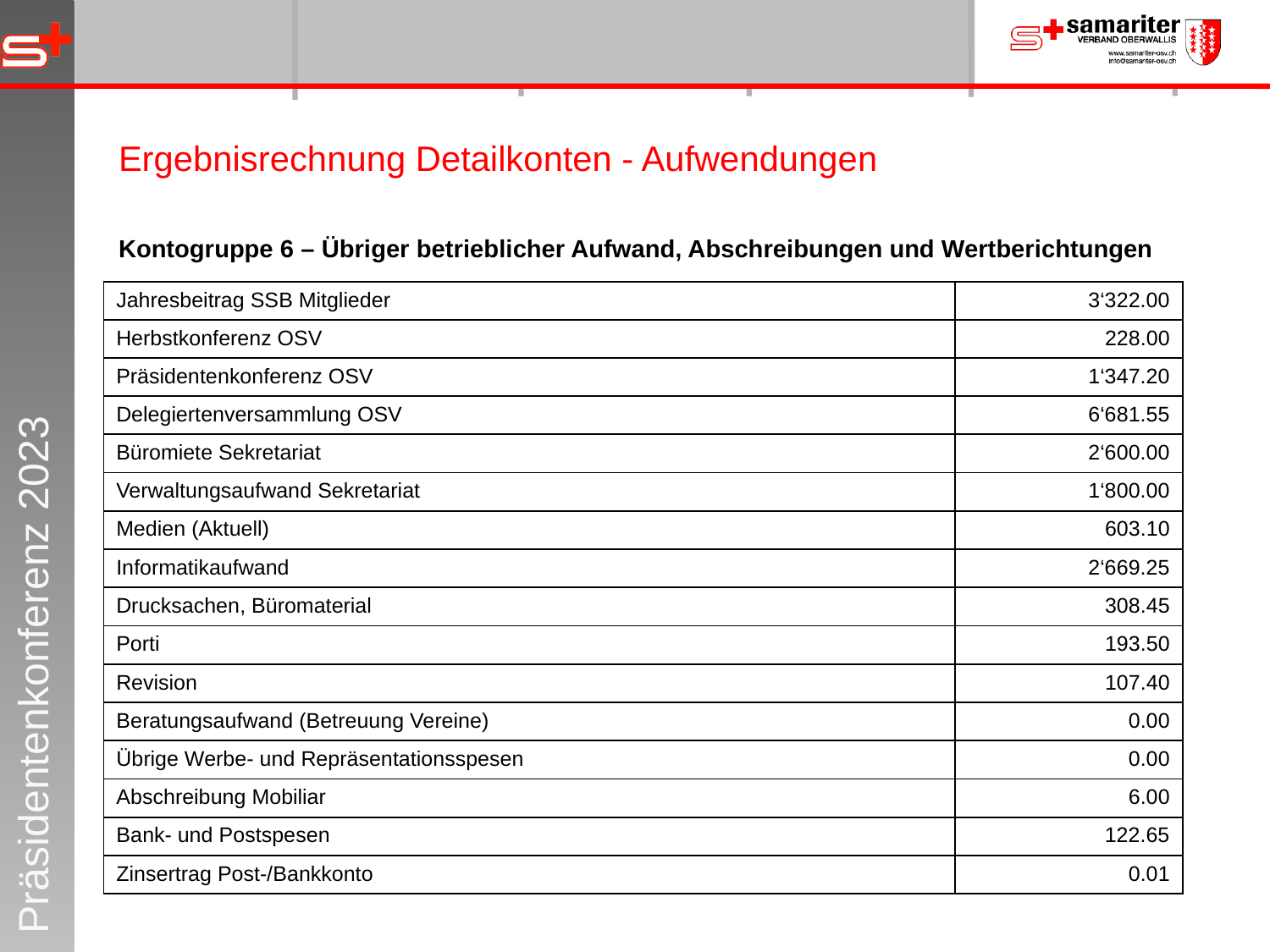

Ergebnisrechnung Detailkonten - Aufwendungen

Kontogruppe 6 – Übriger betrieblicher Aufwand, Abschreibungen und Wertberichtungen

| Jahresbeitrag SSB Mitglieder | 3‘322.00 |
| --- | --- |
| Herbstkonferenz OSV | 228.00 |
| Präsidentenkonferenz OSV | 1‘347.20 |
| Delegiertenversammlung OSV | 6‘681.55 |
| Büromiete Sekretariat | 2‘600.00 |
| Verwaltungsaufwand Sekretariat | 1‘800.00 |
| Medien (Aktuell) | 603.10 |
| Informatikaufwand | 2‘669.25 |
| Drucksachen, Büromaterial | 308.45 |
| Porti | 193.50 |
| Revision | 107.40 |
| Beratungsaufwand (Betreuung Vereine) | 0.00 |
| Übrige Werbe- und Repräsentationsspesen | 0.00 |
| Abschreibung Mobiliar | 6.00 |
| Bank- und Postspesen | 122.65 |
| Zinsertrag Post-/Bankkonto | 0.01 |